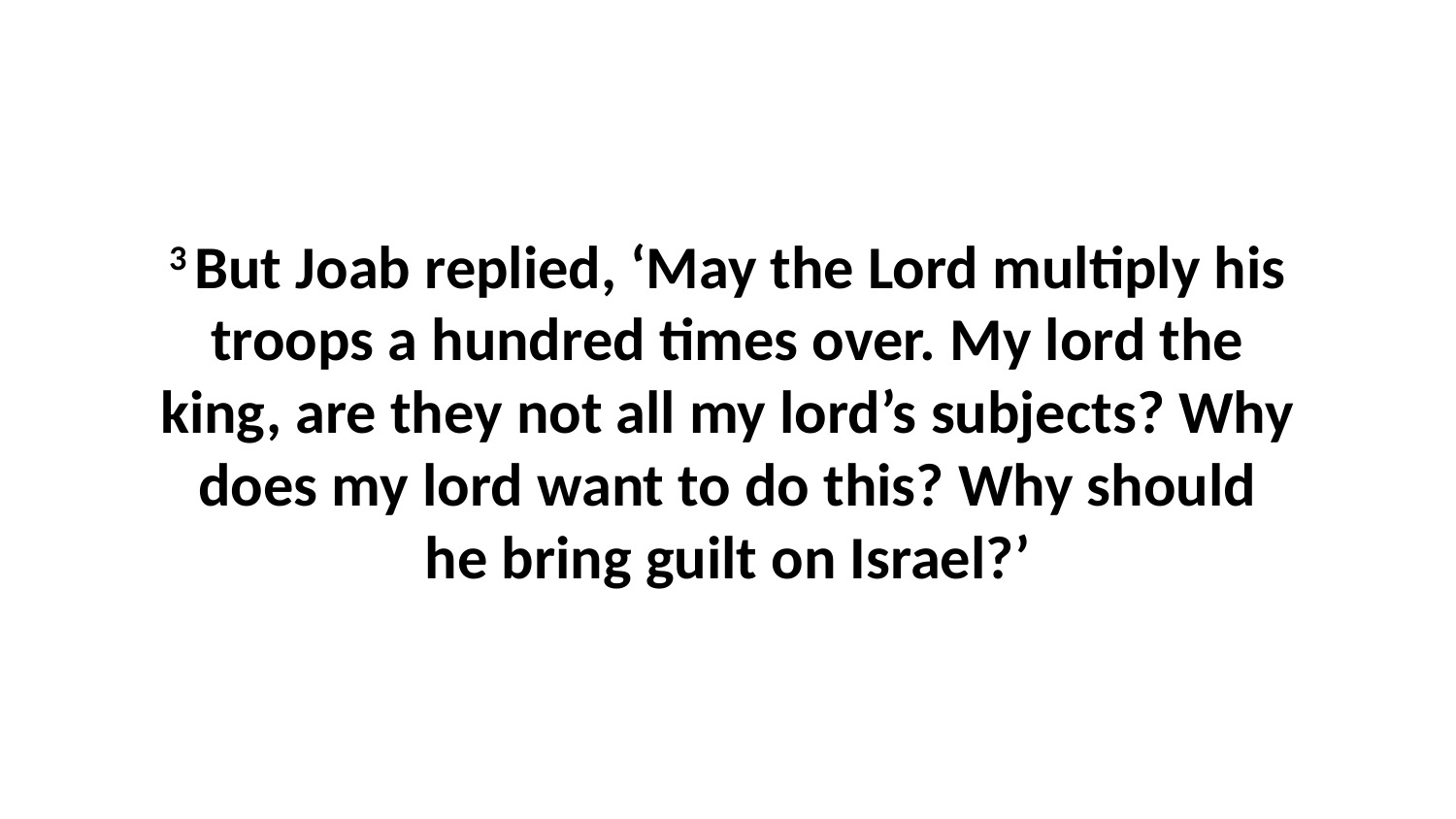

3 But Joab replied, ‘May the Lord multiply his troops a hundred times over. My lord the king, are they not all my lord’s subjects? Why does my lord want to do this? Why should he bring guilt on Israel?’